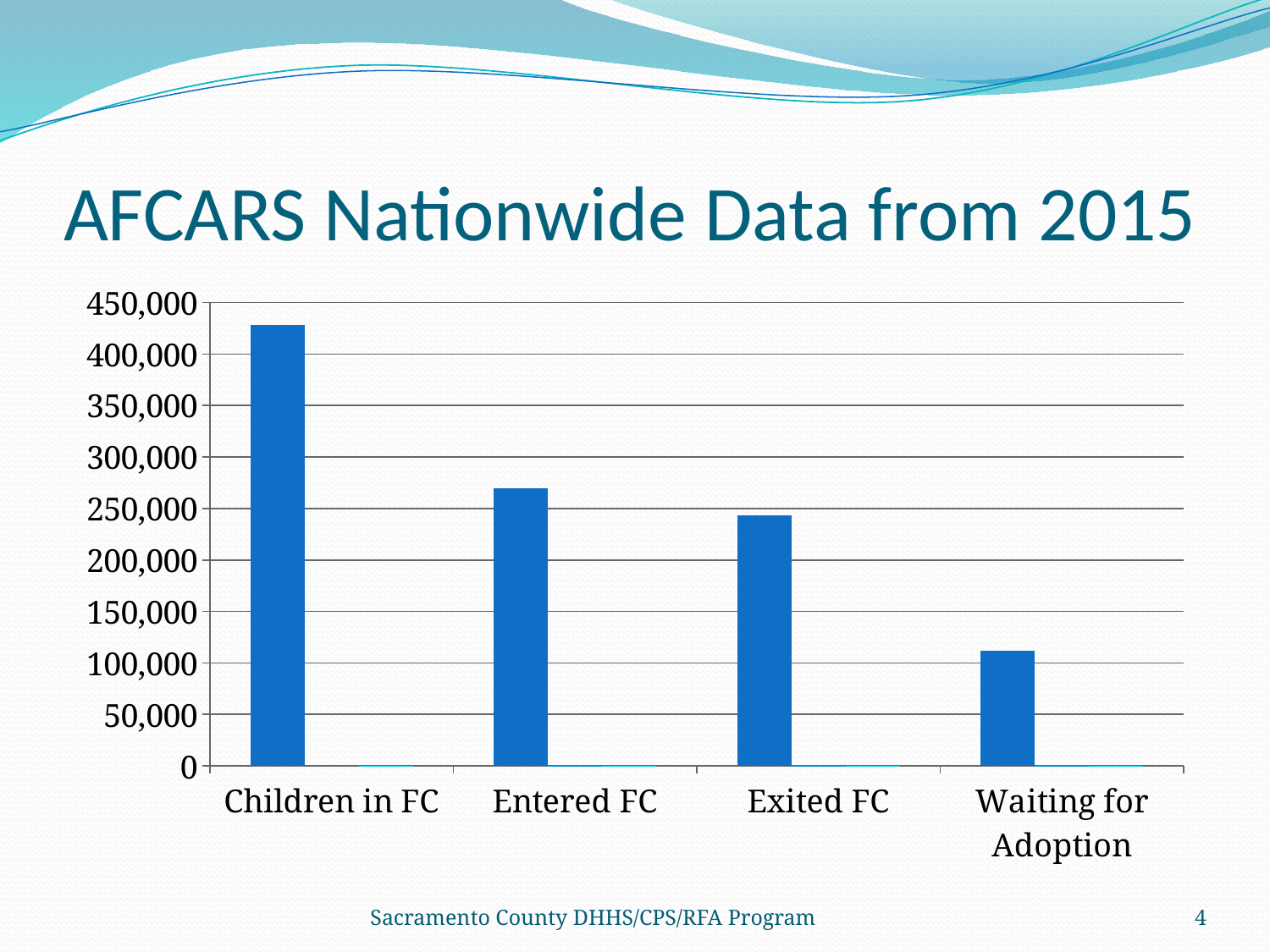

# AFCARS Nationwide Data from 2015

### Chart

| Category | Column3 | Column2 | Column1 |
|---|---|---|---|
| Children in FC | 427910.0 | None | 2.0 |
| Entered FC | 269509.0 | 4.4 | 2.0 |
| Exited FC | 243060.0 | 1.8 | 3.0 |
| Waiting for Adoption | 111820.0 | 2.8 | 5.0 |
Sacramento County DHHS/CPS/RFA Program
4